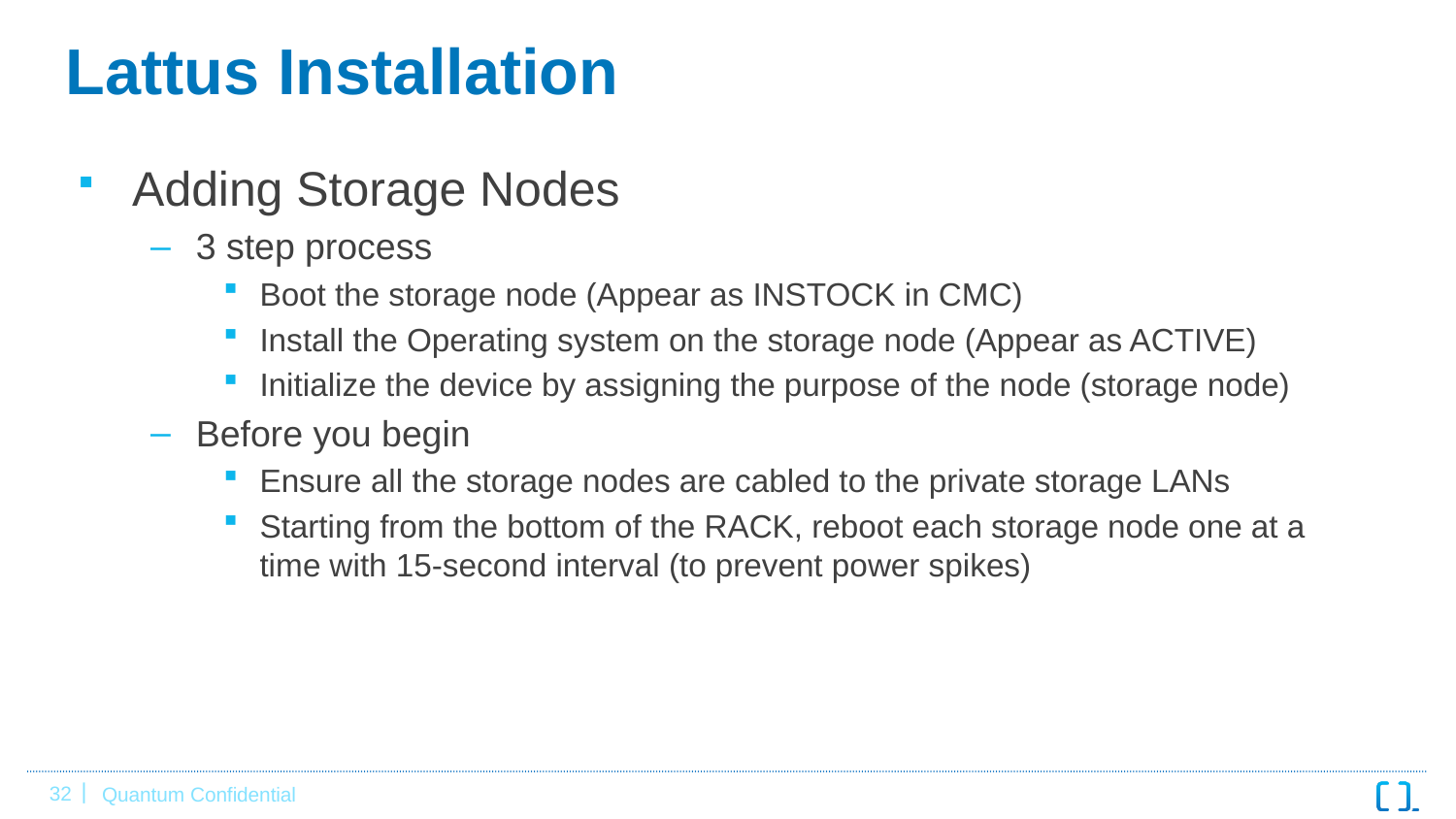

# Lattus Installation
Adding Storage Nodes
3 step process
Boot the storage node (Appear as INSTOCK in CMC)
Install the Operating system on the storage node (Appear as ACTIVE)
Initialize the device by assigning the purpose of the node (storage node)
Before you begin
Ensure all the storage nodes are cabled to the private storage LANs
Starting from the bottom of the RACK, reboot each storage node one at a time with 15-second interval (to prevent power spikes)